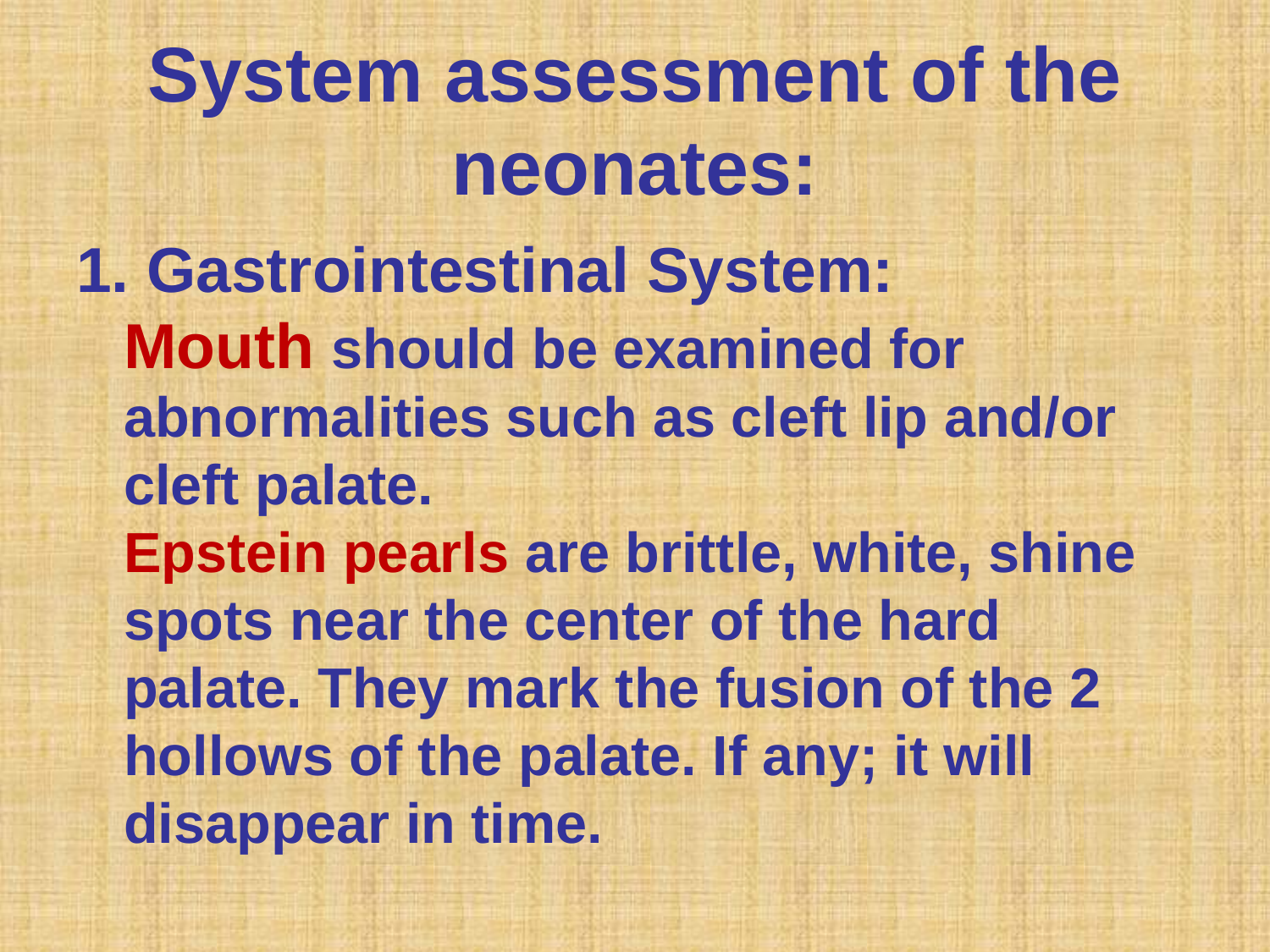

# System assessment of the neonates:
1. Gastrointestinal System:
Mouth should be examined for abnormalities such as cleft lip and/or cleft palate.
Epstein pearls are brittle, white, shine spots near the center of the hard palate. They mark the fusion of the 2 hollows of the palate. If any; it will disappear in time.